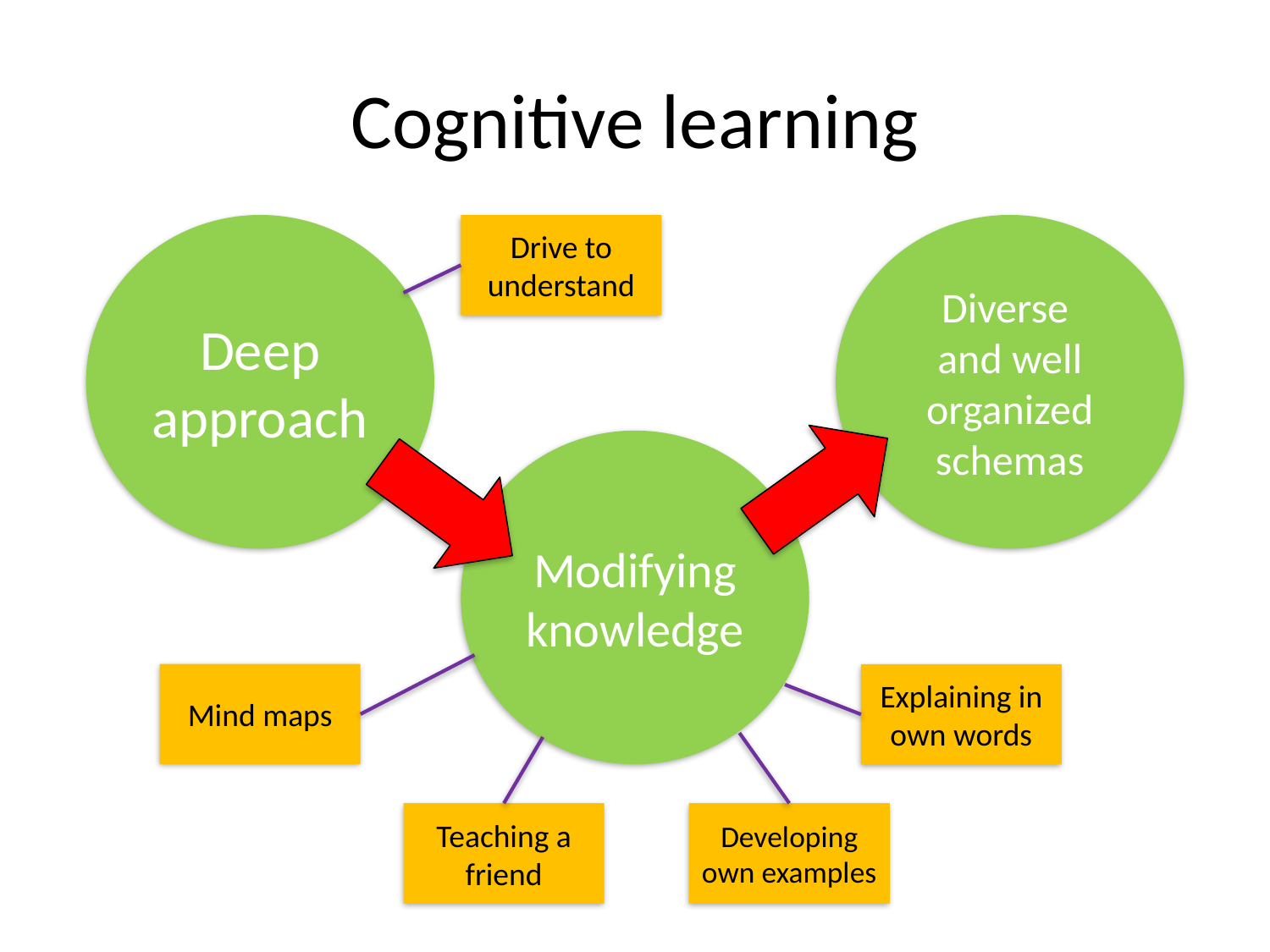

# Cognitive learning
Deep approach
Drive to understand
Diverse
and well organized schemas

Modifying knowledge

Mind maps
Explaining in own words
Developing own examples
Teaching a friend